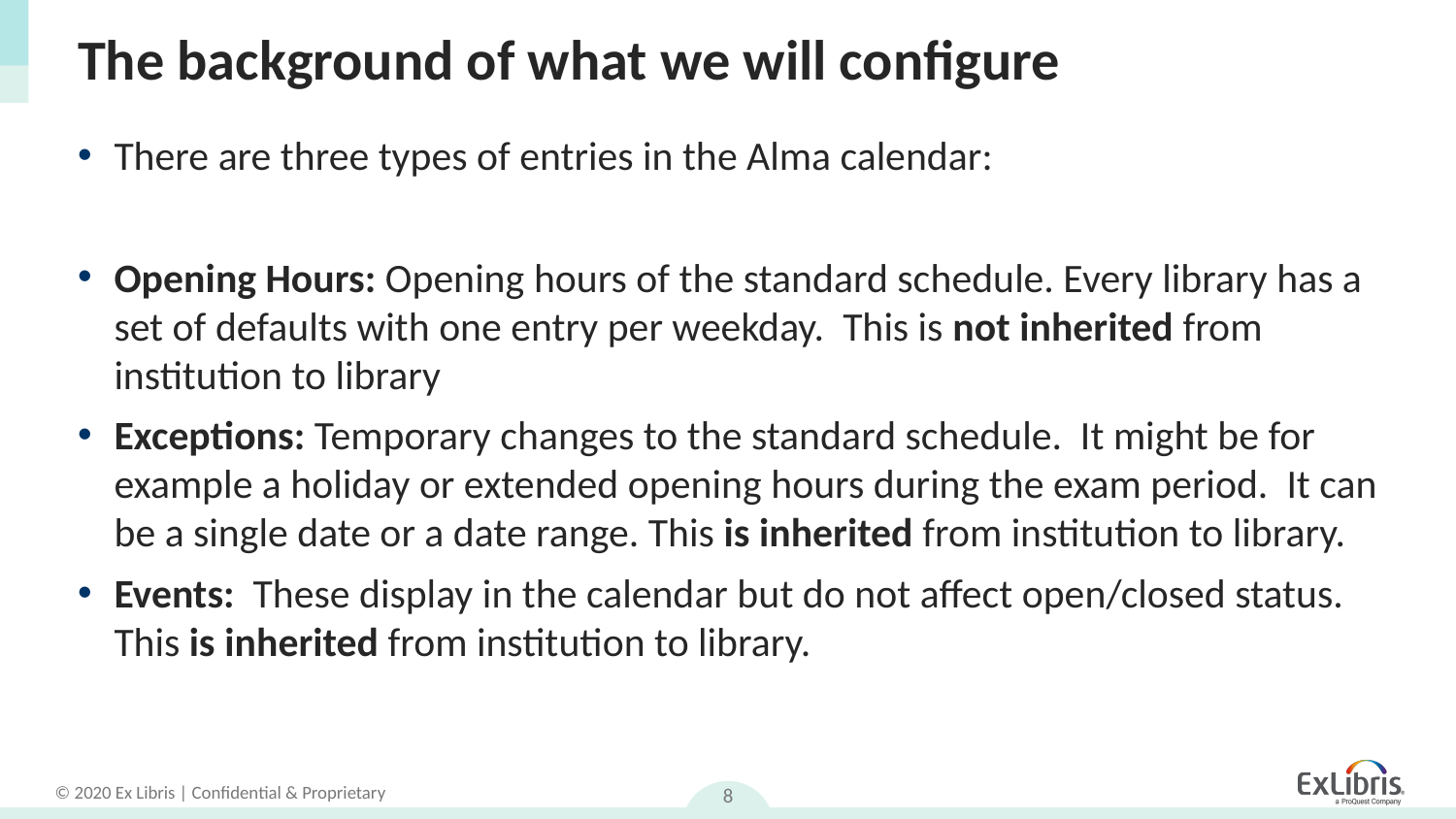

# The background of what we will configure
There are three types of entries in the Alma calendar:

Opening Hours: Opening hours of the standard schedule. Every library has a set of defaults with one entry per weekday.  This is not inherited from institution to library
Exceptions: Temporary changes to the standard schedule.  It might be for example a holiday or extended opening hours during the exam period.  It can be a single date or a date range. This is inherited from institution to library.
Events:  These display in the calendar but do not affect open/closed status. This is inherited from institution to library.
8